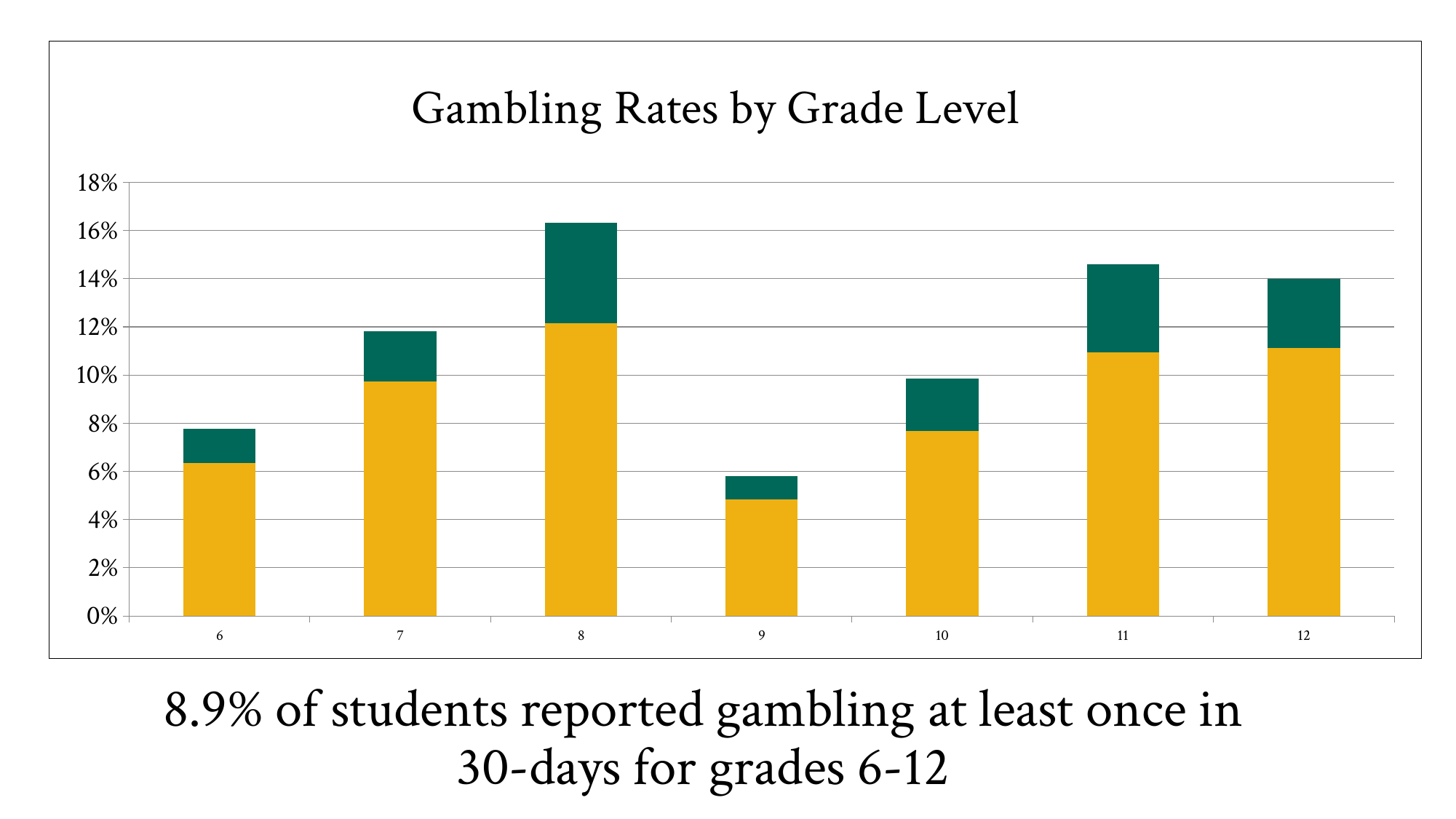

### Chart: Gambling Rates by Grade Level

| Category | Past Month Use | Frequent Use |
|---|---|---|
| 6 | 0.0636042402826855 | 0.014134275618374558 |
| 7 | 0.09722222222222224 | 0.02083333333333333 |
| 8 | 0.12166172106824925 | 0.04154302670623145 |
| 9 | 0.04838709677419355 | 0.00967741935483871 |
| 10 | 0.07664233576642336 | 0.021897810218978103 |
| 11 | 0.10948905109489053 | 0.0364963503649635 |
| 12 | 0.1111111111111111 | 0.028985507246376812 |
# 8.9% of students reported gambling at least once in
30-days for grades 6-12